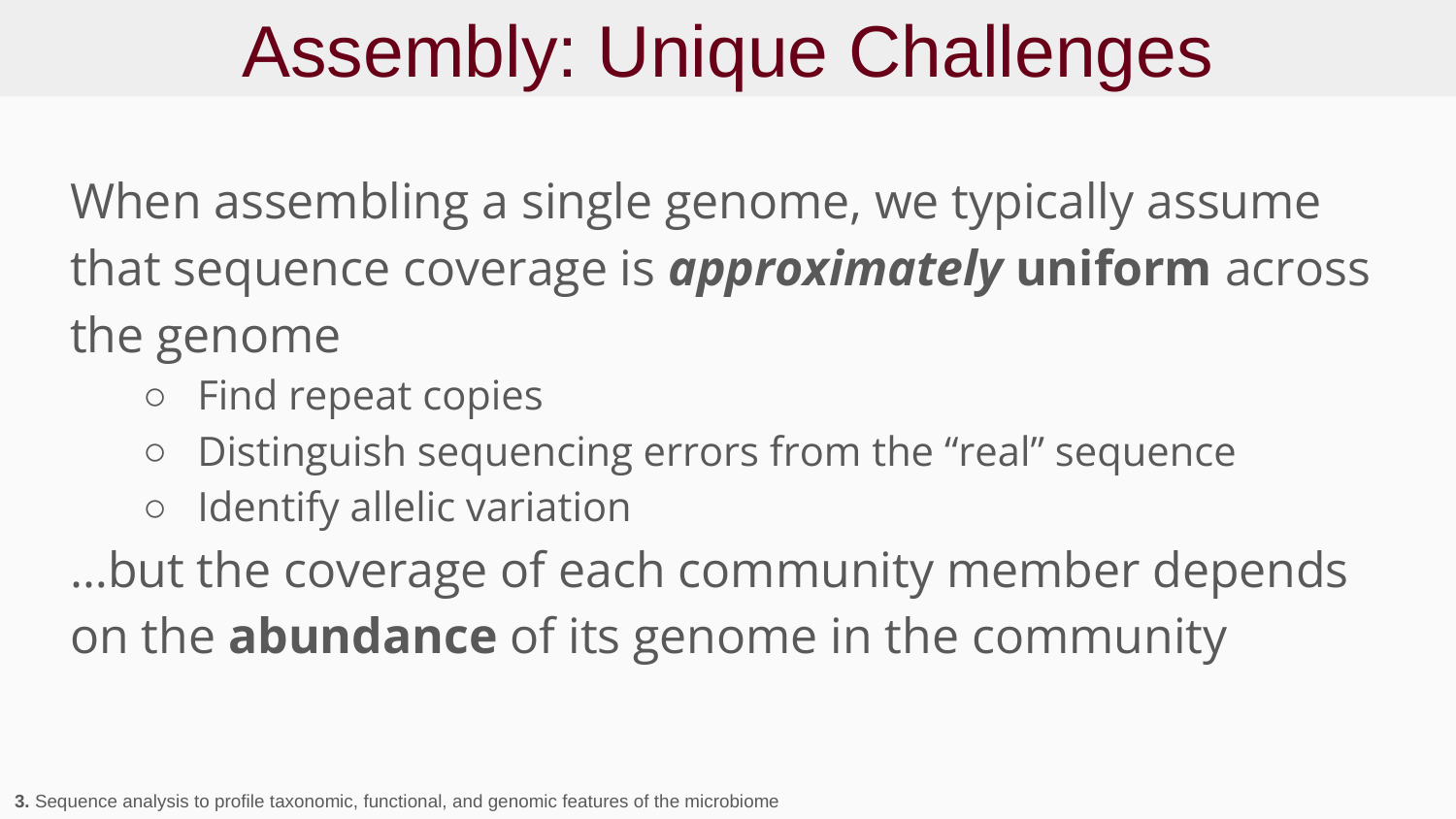

# Assembly: Unique Challenges
When assembling a single genome, we typically assume that sequence coverage is approximately uniform across the genome
Find repeat copies
Distinguish sequencing errors from the “real” sequence
Identify allelic variation
…but the coverage of each community member depends on the abundance of its genome in the community
3. Sequence analysis to profile taxonomic, functional, and genomic features of the microbiome